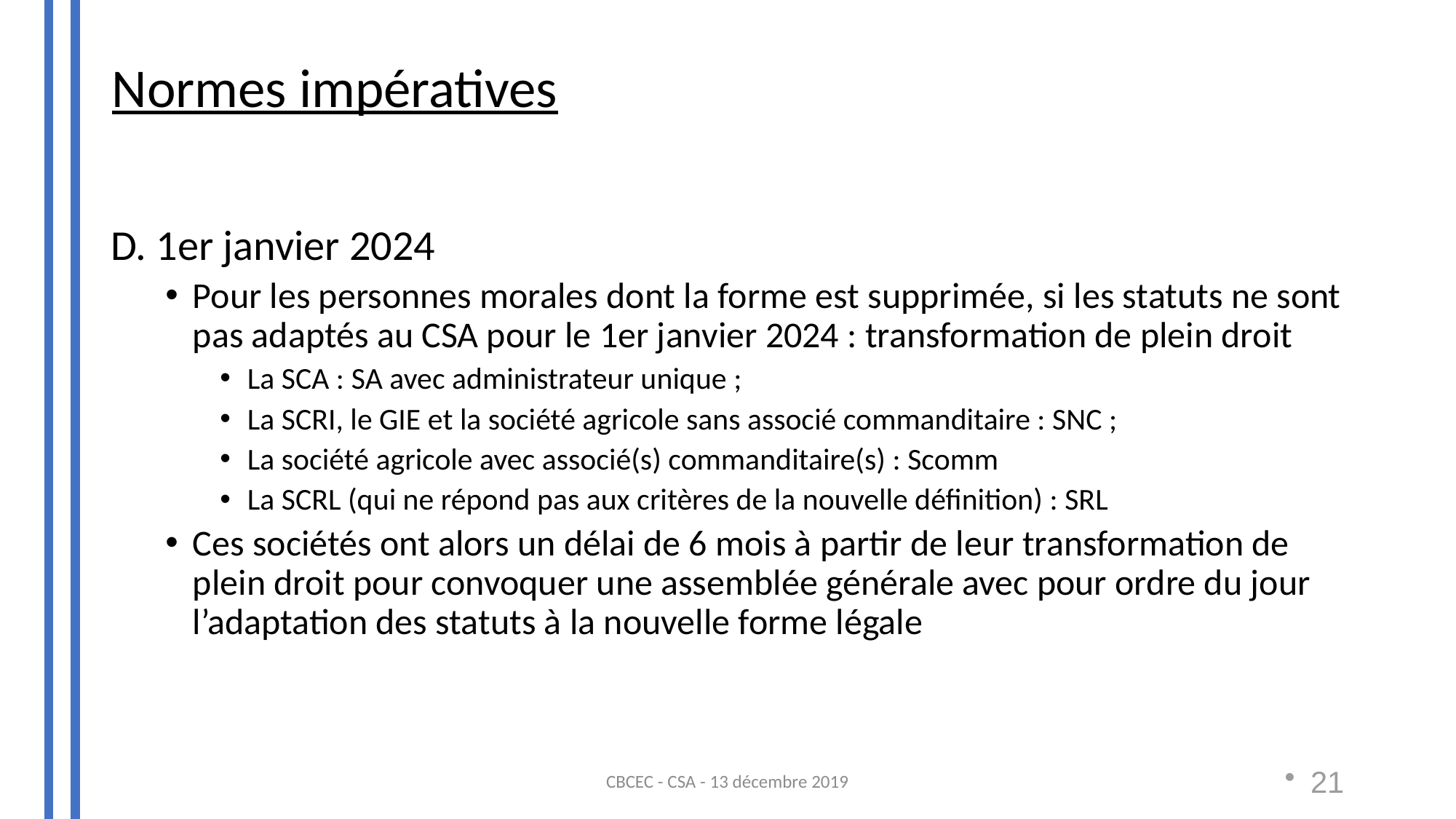

Normes impératives
#
D. 1er janvier 2024
Pour les personnes morales dont la forme est supprimée, si les statuts ne sont pas adaptés au CSA pour le 1er janvier 2024 : transformation de plein droit
La SCA : SA avec administrateur unique ;
La SCRI, le GIE et la société agricole sans associé commanditaire : SNC ;
La société agricole avec associé(s) commanditaire(s) : Scomm
La SCRL (qui ne répond pas aux critères de la nouvelle définition) : SRL
Ces sociétés ont alors un délai de 6 mois à partir de leur transformation de plein droit pour convoquer une assemblée générale avec pour ordre du jour l’adaptation des statuts à la nouvelle forme légale
CBCEC - CSA - 13 décembre 2019
21